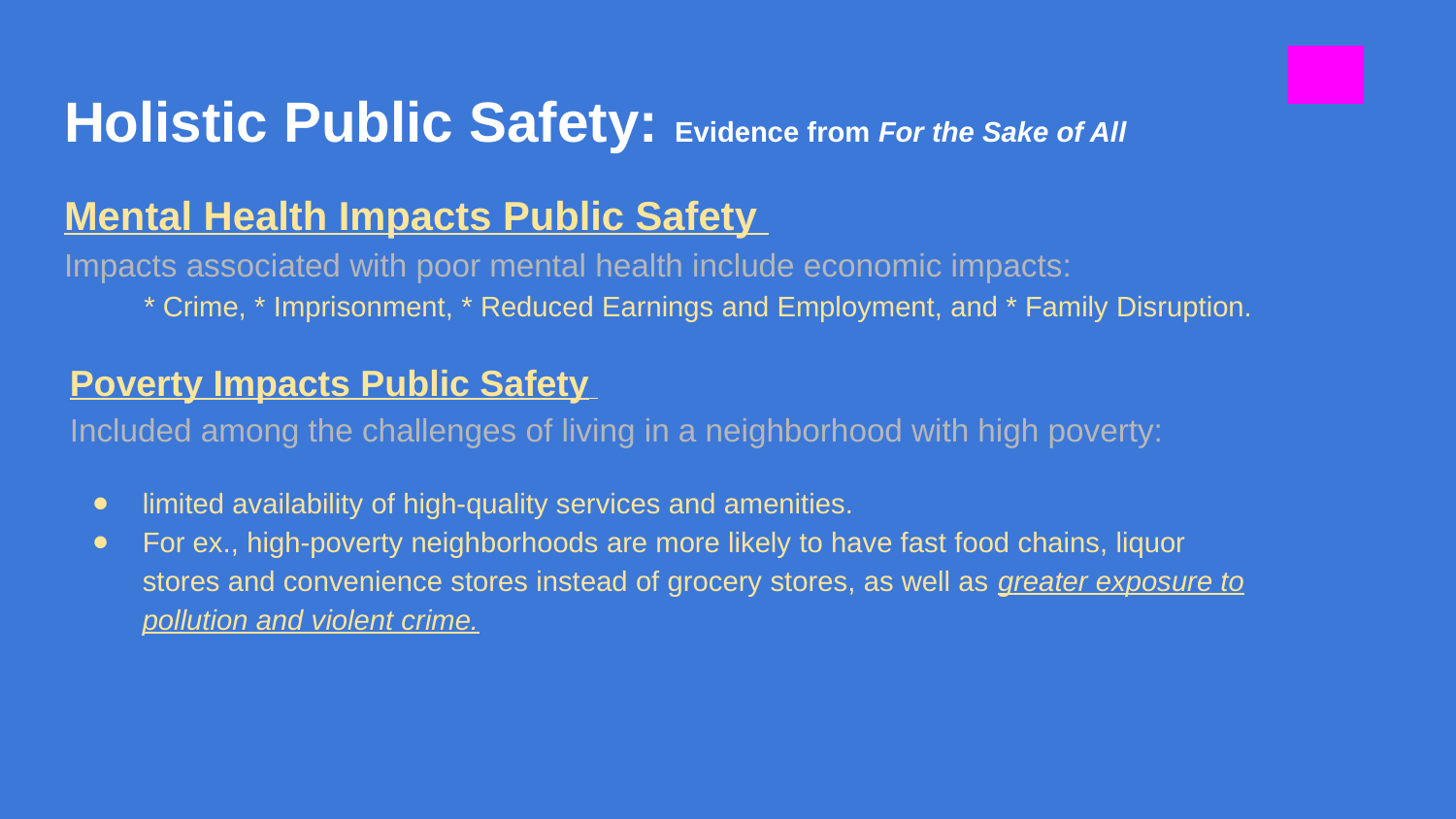

# Holistic Public Safety: Evidence from For the Sake of All
Mental Health Impacts Public Safety
Impacts associated with poor mental health include economic impacts:
          * Crime, * Imprisonment, * Reduced Earnings and Employment, and * Family Disruption.

Poverty Impacts Public Safety
Included among the challenges of living in a neighborhood with high poverty:
limited availability of high-quality services and amenities.
For ex., high-poverty neighborhoods are more likely to have fast food chains, liquor stores and convenience stores instead of grocery stores, as well as greater exposure to pollution and violent crime.